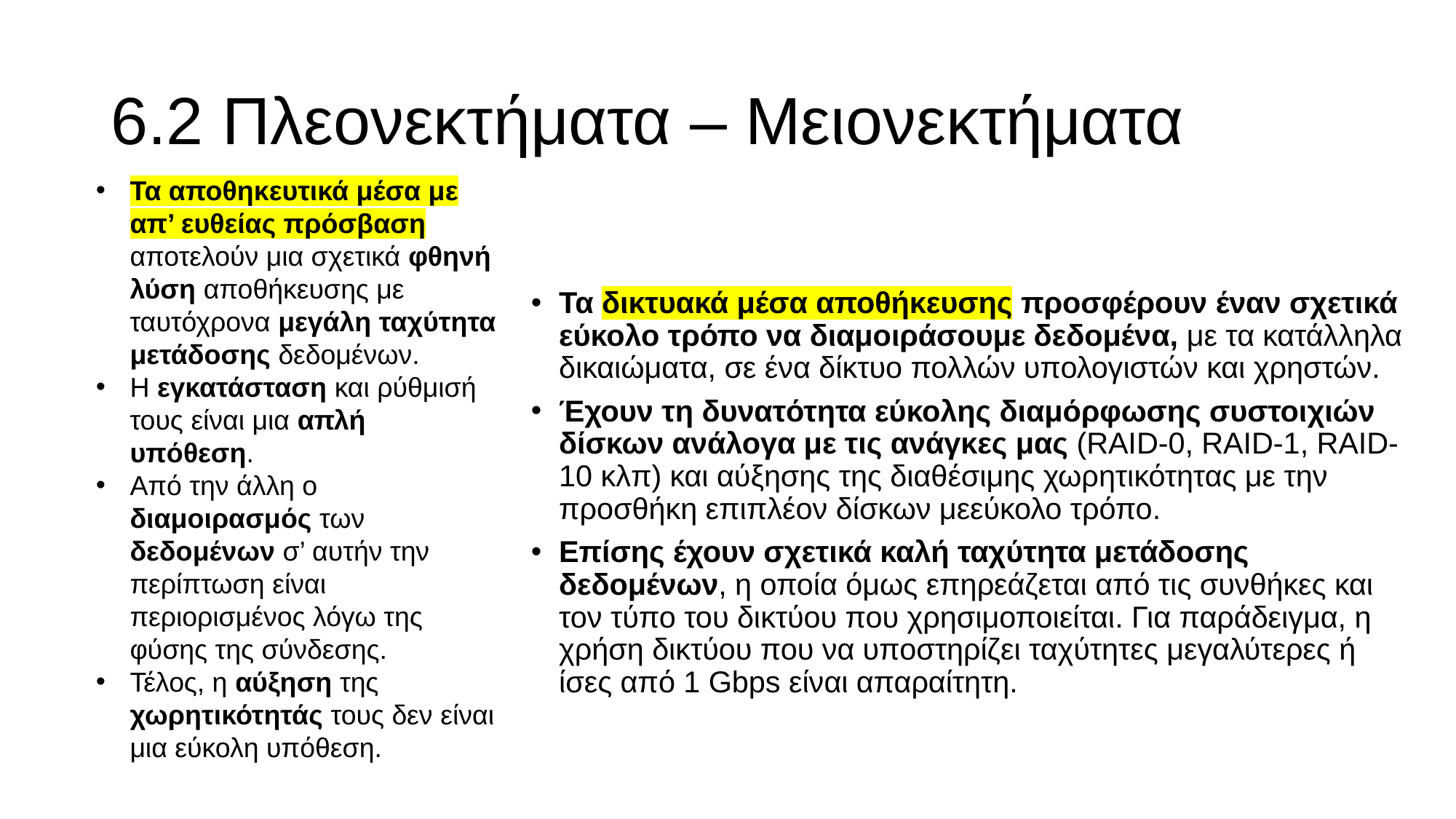

# 6.2 Πλεονεκτήματα – Μειονεκτήματα
Τα αποθηκευτικά μέσα με απ’ ευθείας πρόσβαση αποτελούν μια σχετικά φθηνή λύση αποθήκευσης με ταυτόχρονα μεγάλη ταχύτητα μετάδοσης δεδομένων.
H εγκατάσταση και ρύθμισή τους είναι μια απλή υπόθεση.
Από την άλλη ο διαμοιρασμός των δεδομένων σ’ αυτήν την περίπτωση είναι περιορισμένος λόγω της φύσης της σύνδεσης.
Τέλος, η αύξηση της χωρητικότητάς τους δεν είναι μια εύκολη υπόθεση.

Τα δικτυακά μέσα αποθήκευσης προσφέρουν έναν σχετικά εύκολο τρόπο να διαμοιράσουμε δεδομένα, με τα κατάλληλα δικαιώματα, σε ένα δίκτυο πολλών υπολογιστών και χρηστών.
Έχουν τη δυνατότητα εύκολης διαμόρφωσης συστοιχιών δίσκων ανάλογα με τις ανάγκες μας (RAID-0, RAID-1, RAID-10 κλπ) και αύξησης της διαθέσιμης χωρητικότητας με την προσθήκη επιπλέον δίσκων μεεύκολο τρόπο.
Επίσης έχουν σχετικά καλή ταχύτητα μετάδοσης δεδομένων, η οποία όμως επηρεάζεται από τις συνθήκες και τον τύπο του δικτύου που χρησιμοποιείται. Για παράδειγμα, η χρήση δικτύου που να υποστηρίζει ταχύτητες μεγαλύτερες ή ίσες από 1 Gbps είναι απαραίτητη.